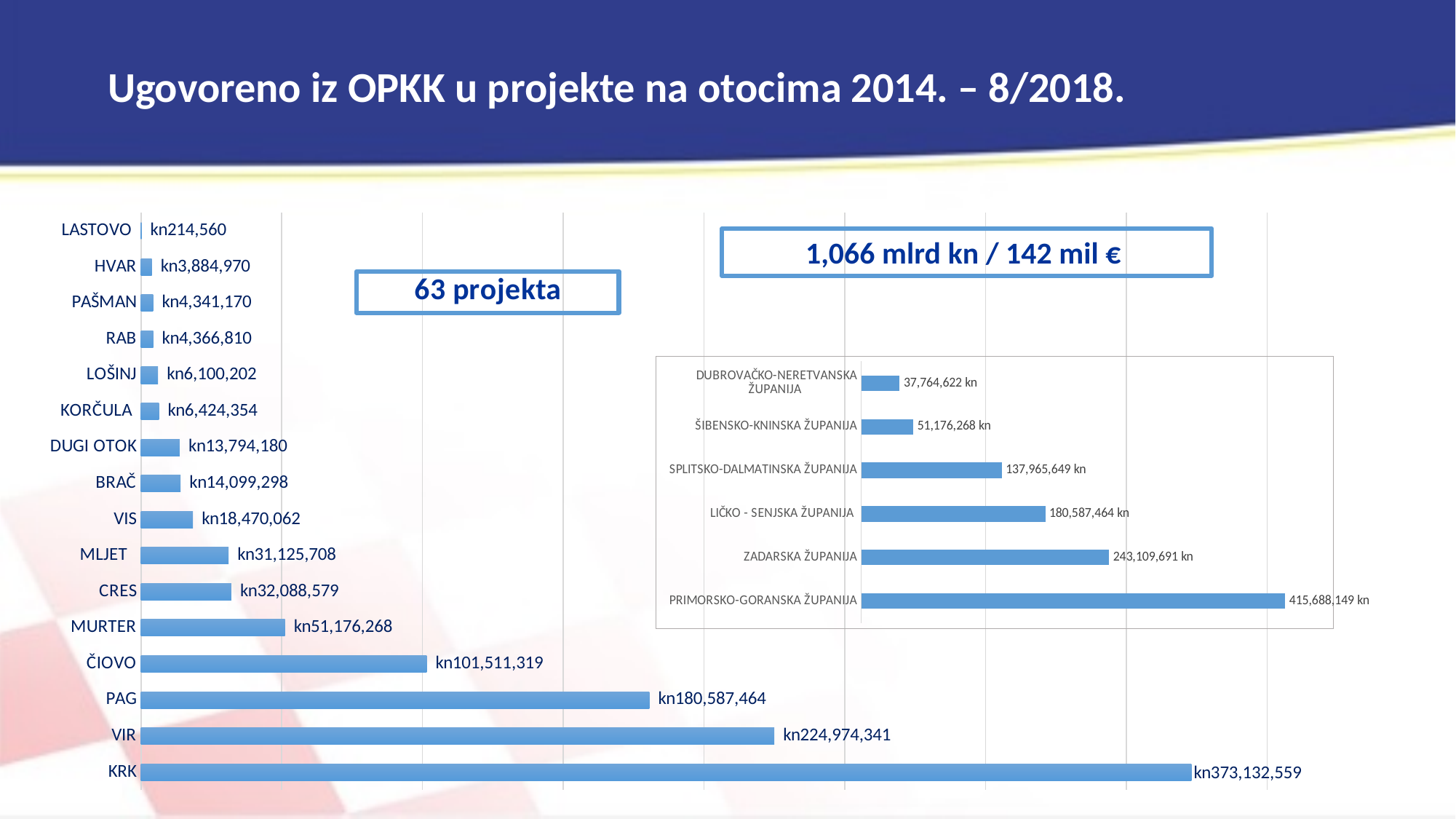

# Ugovoreno iz OPKK u projekte na otocima 2014. – 8/2018.

### Chart

| Category | ULAGANJA - OPKK |
|---|---|
|  KRK | 373132558.85 |
| VIR | 224974341.34 |
| PAG | 180587464.42 |
| ČIOVO | 101511319.33 |
| MURTER | 51176267.92 |
| CRES | 32088578.65 |
|  MLJET   | 31125708.22 |
| VIS | 18470061.85 |
| BRAČ | 14099298.12 |
|  DUGI OTOK | 13794179.5 |
| KORČULA  | 6424354.18 |
| LOŠINJ | 6100201.94 |
| RAB | 4366809.64 |
| PAŠMAN | 4341169.68 |
| HVAR | 3884969.55 |
| LASTOVO  | 214560.0 |
1,066 mlrd kn / 142 mil €

### Chart

| Category | UGOVORENO  |
|---|---|
| PRIMORSKO-GORANSKA ŽUPANIJA | 415688149.08 |
| ZADARSKA ŽUPANIJA | 243109690.52 |
| LIČKO - SENJSKA ŽUPANIJA  | 180587464.42000002 |
| SPLITSKO-DALMATINSKA ŽUPANIJA | 137965648.85 |
| ŠIBENSKO-KNINSKA ŽUPANIJA | 51176267.92 |
| DUBROVAČKO-NERETVANSKA ŽUPANIJA  | 37764622.4 |